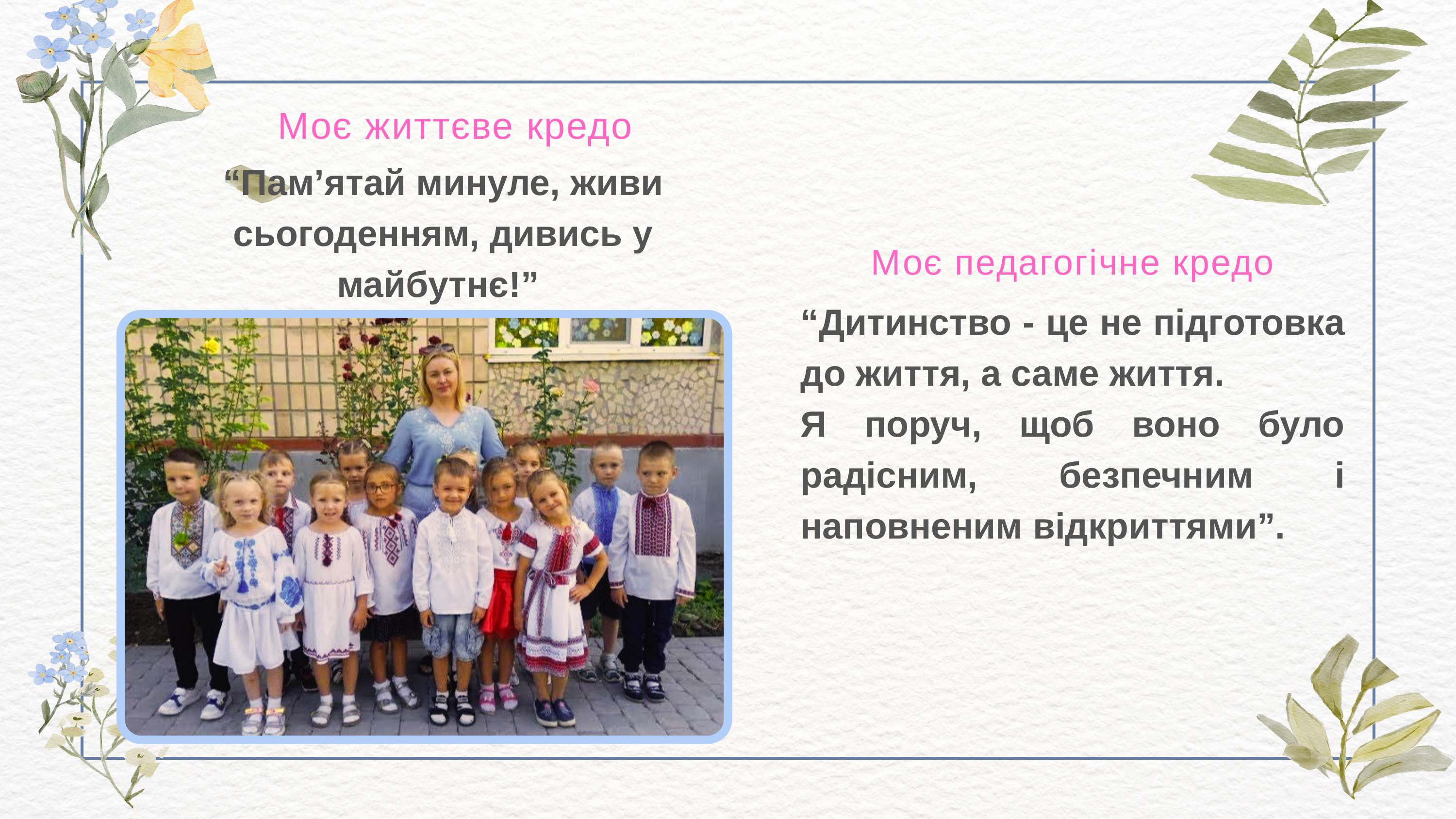

Моє життєве кредо
“Пам’ятай минуле, живи сьогоденням, дивись у майбутнє!”

Моє педагогічне кредо
“Дитинство - це не підготовка до життя, а саме життя.
Я поруч, щоб воно було радісним, безпечним і наповненим відкриттями”.